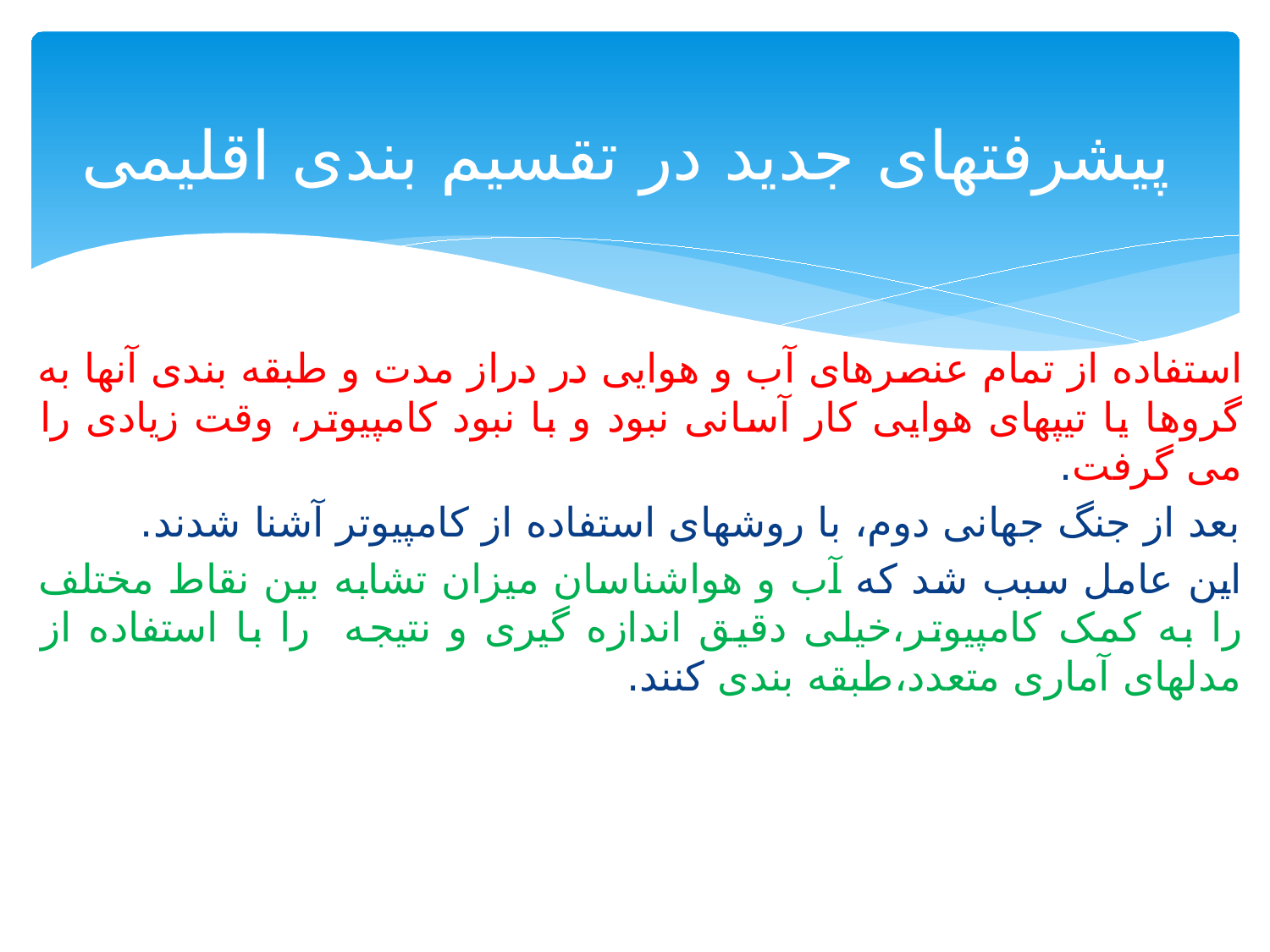

# پیشرفتهای جدید در تقسیم بندی اقلیمی
استفاده از تمام عنصرهای آب و هوایی در دراز مدت و طبقه بندی آنها به گروها یا تیپهای هوایی کار آسانی نبود و با نبود کامپیوتر، وقت زیادی را می گرفت.
بعد از جنگ جهانی دوم، با روشهای استفاده از کامپیوتر آشنا شدند.
این عامل سبب شد که آب و هواشناسان میزان تشابه بین نقاط مختلف را به کمک کامپیوتر،خیلی دقیق اندازه گیری و نتیجه  را با استفاده از مدلهای آماری متعدد،طبقه بندی کنند.